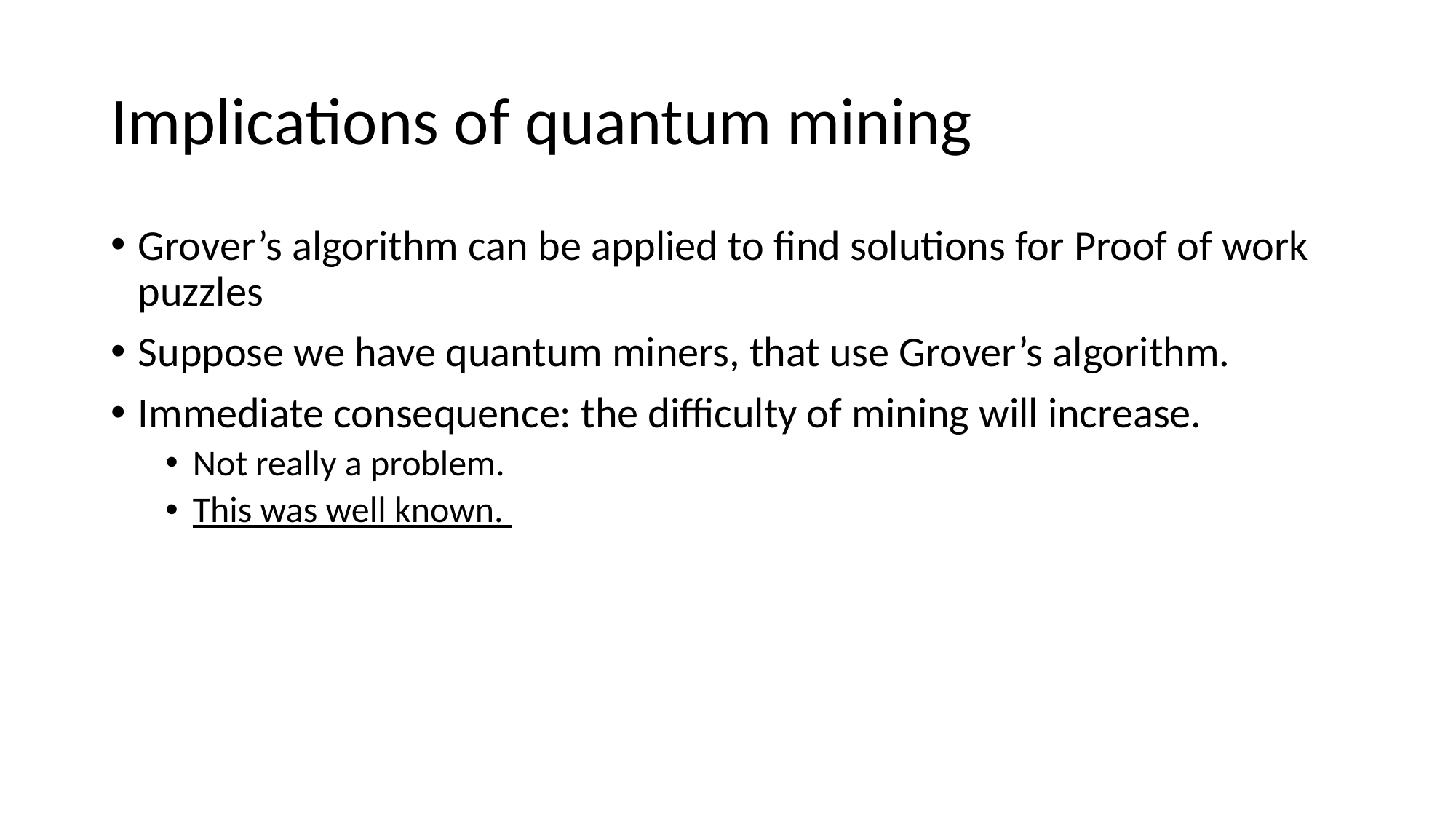

# Implications of quantum mining
Grover’s algorithm can be applied to find solutions for Proof of work puzzles
Suppose we have quantum miners, that use Grover’s algorithm.
Immediate consequence: the difficulty of mining will increase.
Not really a problem.
This was well known.